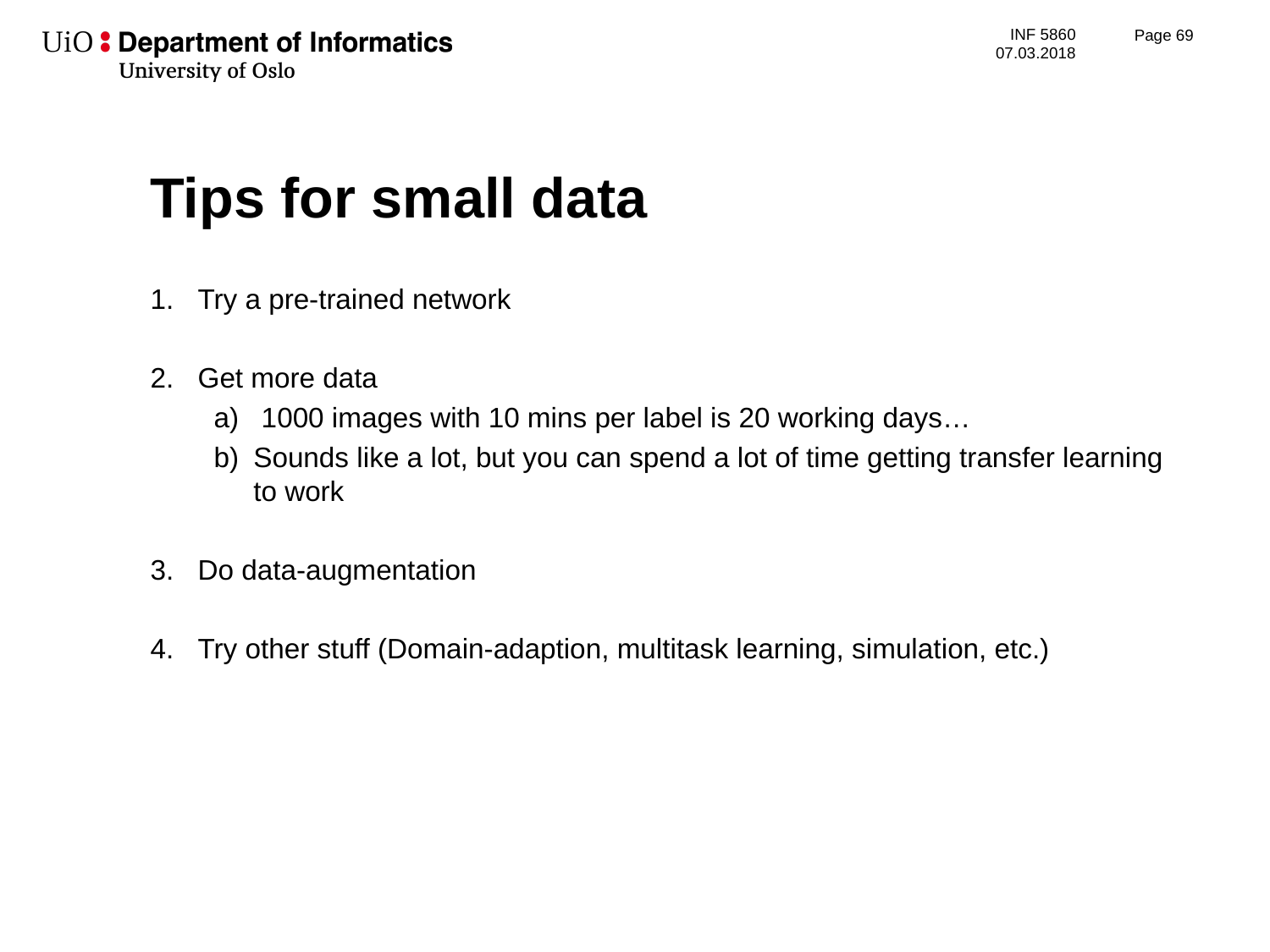

Page 69
# Tips for small data
Try a pre-trained network

Get more data
1000 images with 10 mins per label is 20 working days…
Sounds like a lot, but you can spend a lot of time getting transfer learning to work

Do data-augmentation

Try other stuff (Domain-adaption, multitask learning, simulation, etc.)